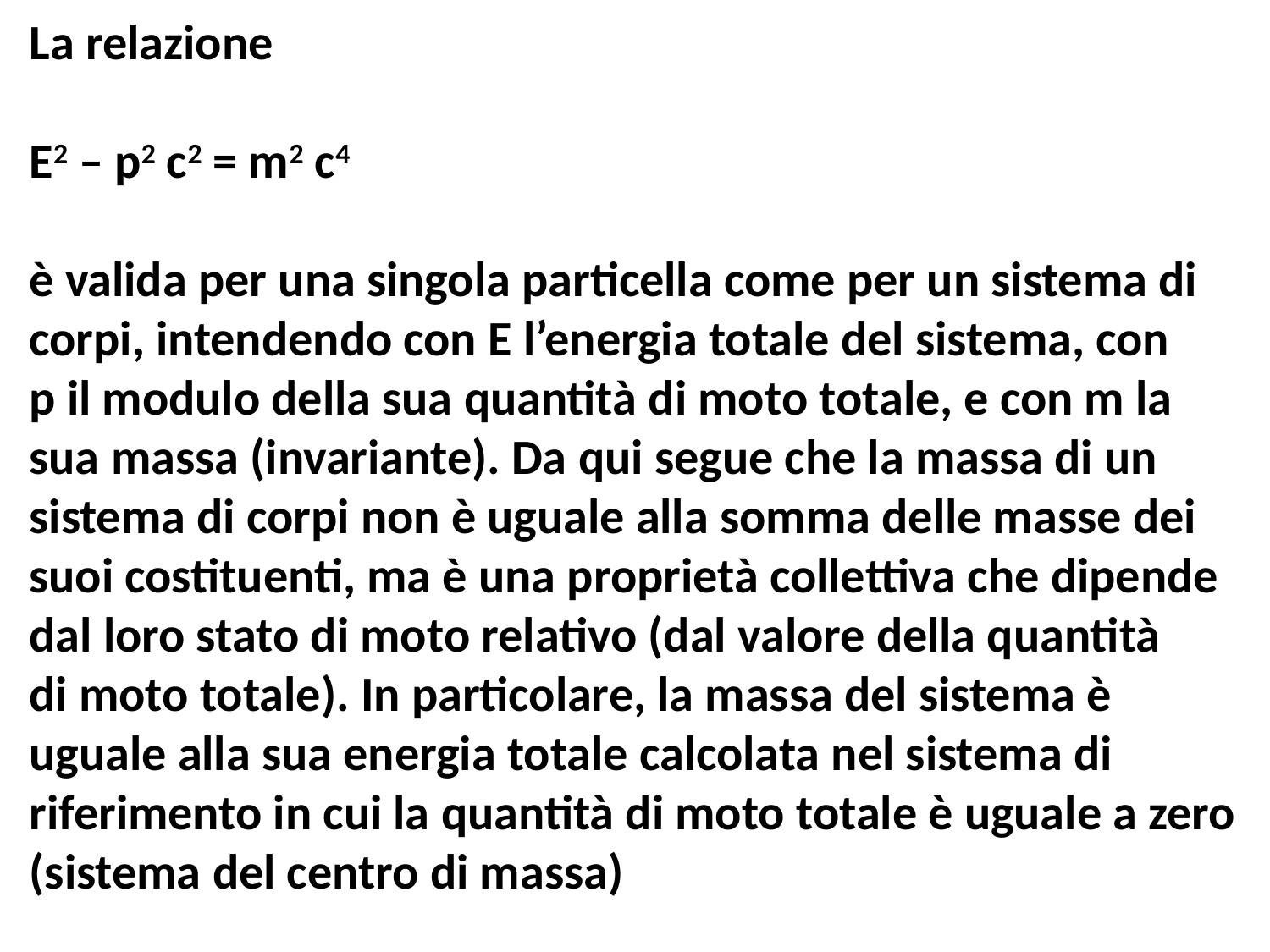

La relazione

E2 – p2 c2 = m2 c4

è valida per una singola particella come per un sistema di
corpi, intendendo con E l’energia totale del sistema, con
p il modulo della sua quantità di moto totale, e con m la
sua massa (invariante). Da qui segue che la massa di un
sistema di corpi non è uguale alla somma delle masse dei
suoi costituenti, ma è una proprietà collettiva che dipende
dal loro stato di moto relativo (dal valore della quantità
di moto totale). In particolare, la massa del sistema è
uguale alla sua energia totale calcolata nel sistema di
riferimento in cui la quantità di moto totale è uguale a zero
(sistema del centro di massa)